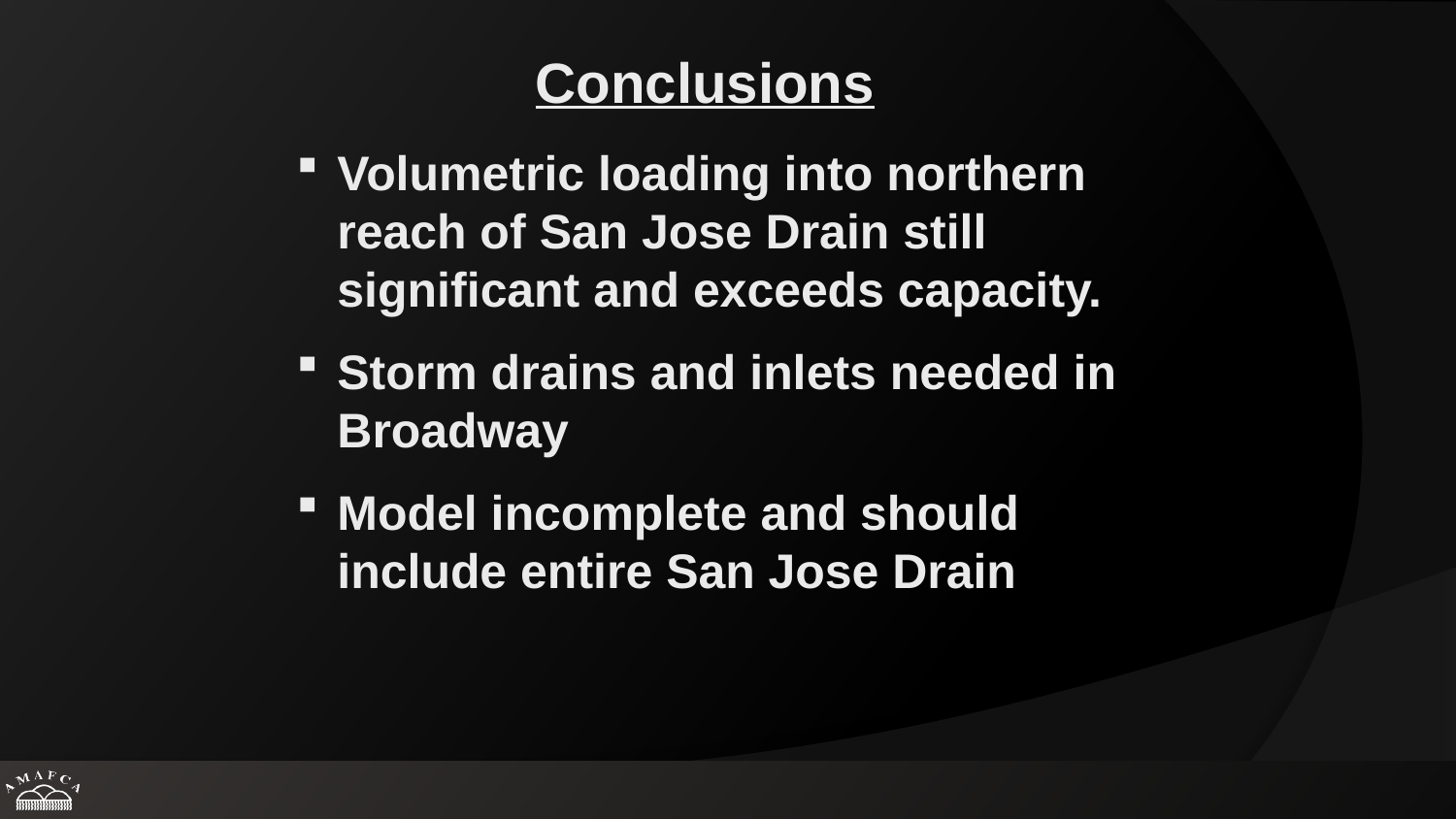

Conclusions
Volumetric loading into northern reach of San Jose Drain still significant and exceeds capacity.
Storm drains and inlets needed in Broadway
Model incomplete and should include entire San Jose Drain